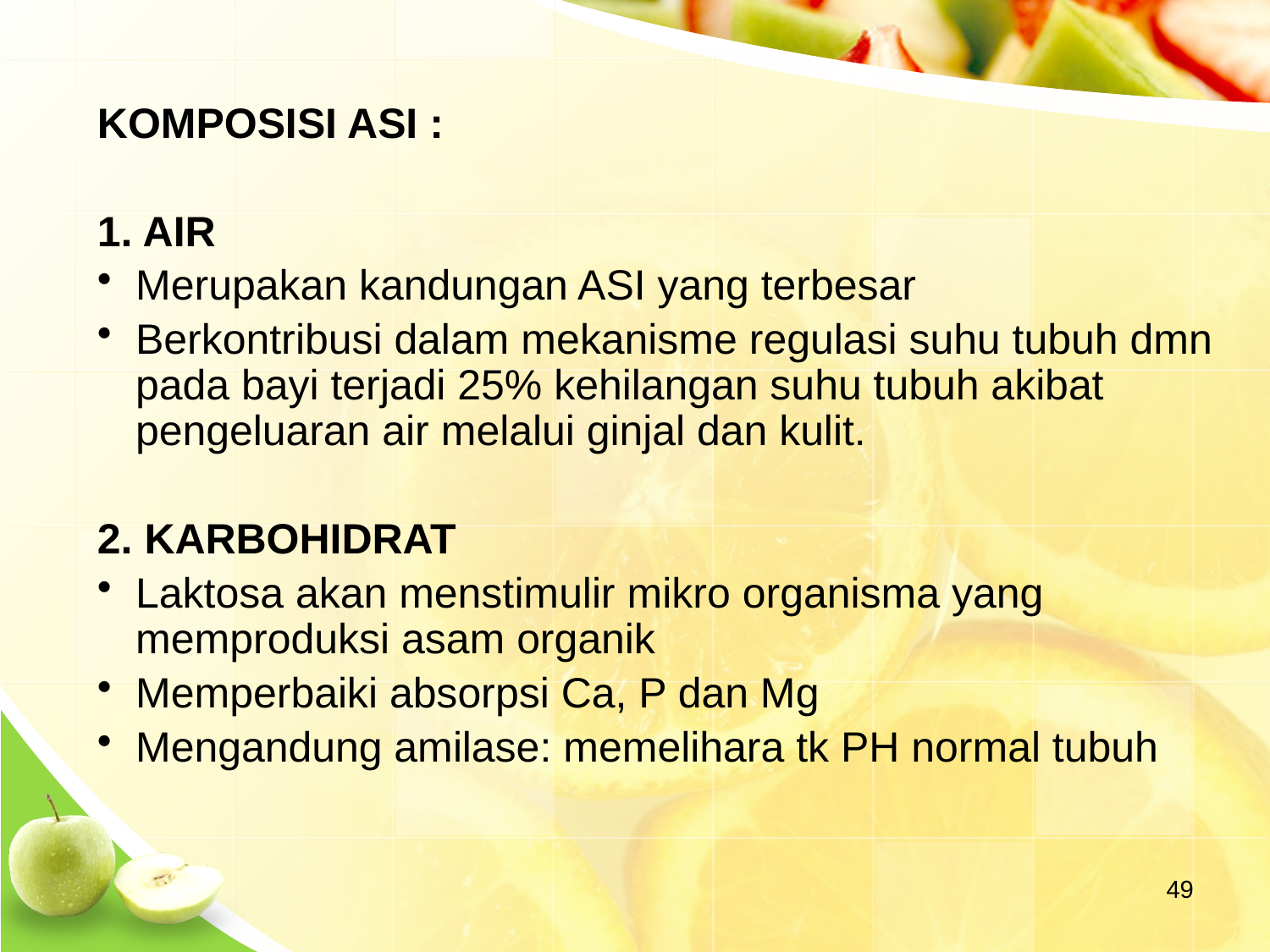

#
KOMPOSISI ASI :

1. AIR
Merupakan kandungan ASI yang terbesar
Berkontribusi dalam mekanisme regulasi suhu tubuh dmn pada bayi terjadi 25% kehilangan suhu tubuh akibat pengeluaran air melalui ginjal dan kulit.

2. KARBOHIDRAT
Laktosa akan menstimulir mikro organisma yang memproduksi asam organik
Memperbaiki absorpsi Ca, P dan Mg
Mengandung amilase: memelihara tk PH normal tubuh

49